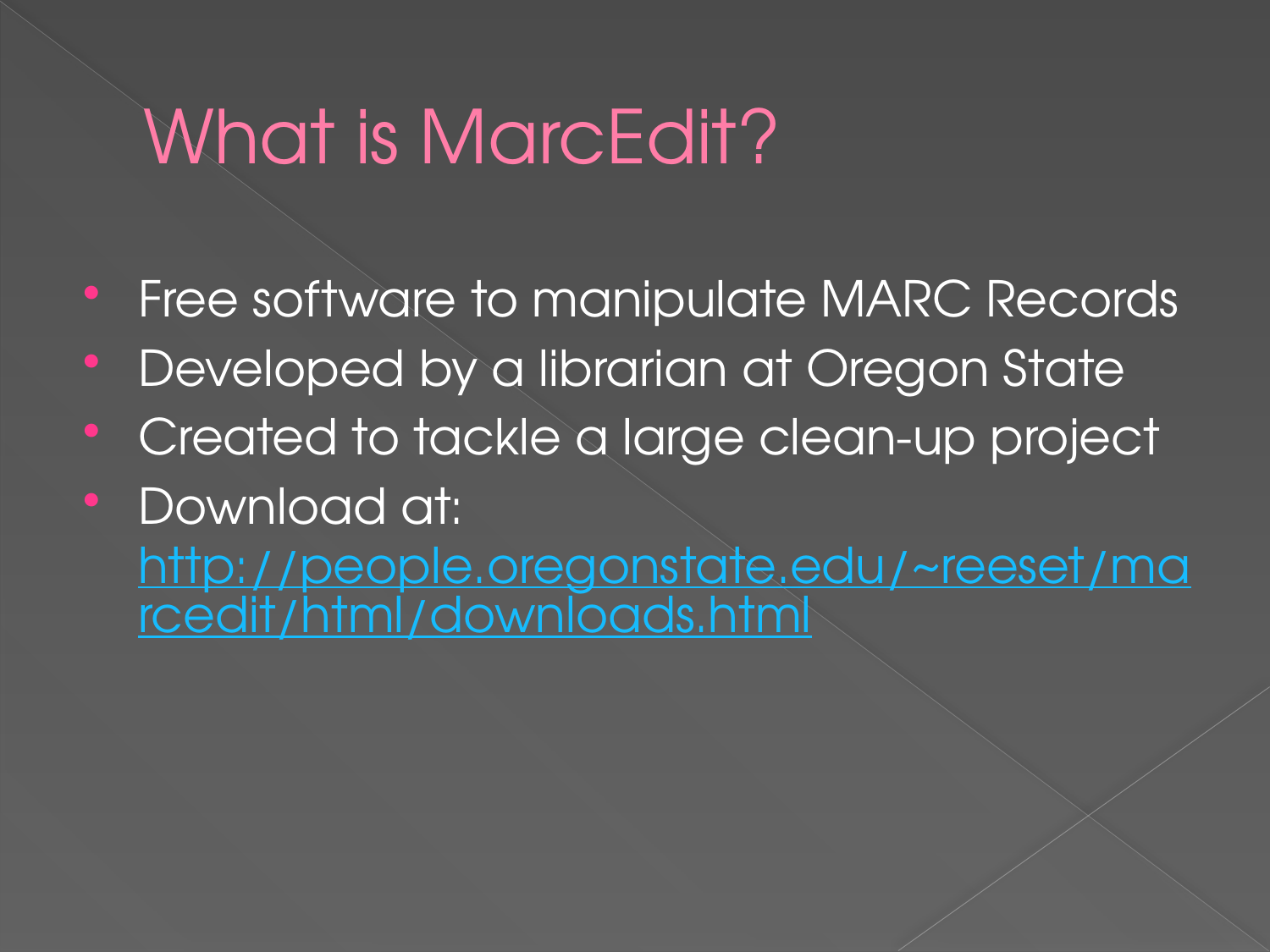

# What is MarcEdit?
Free software to manipulate MARC Records
Developed by a librarian at Oregon State
Created to tackle a large clean-up project
Download at: http://people.oregonstate.edu/~reeset/marcedit/html/downloads.html